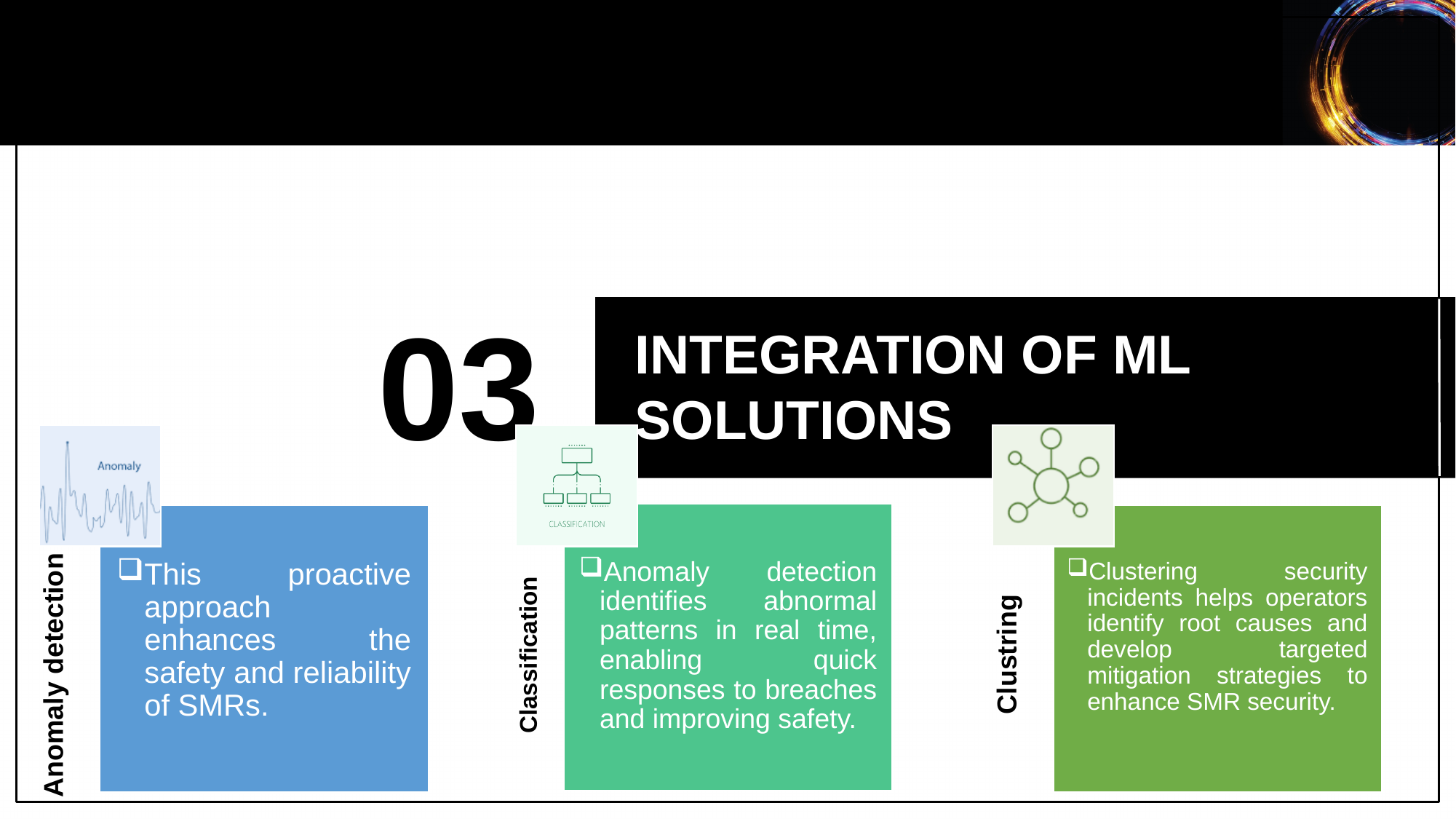

INTEGRATION OF ML
SOLUTIONS
# 03
Anomaly detection
This proactive approach enhances the safety and reliability of SMRs.
      Classification
Anomaly detection identifies abnormal patterns in real time, enabling quick responses to breaches and improving safety.
       Clustring
Clustering security incidents helps operators identify root causes and develop targeted mitigation strategies to enhance SMR security.